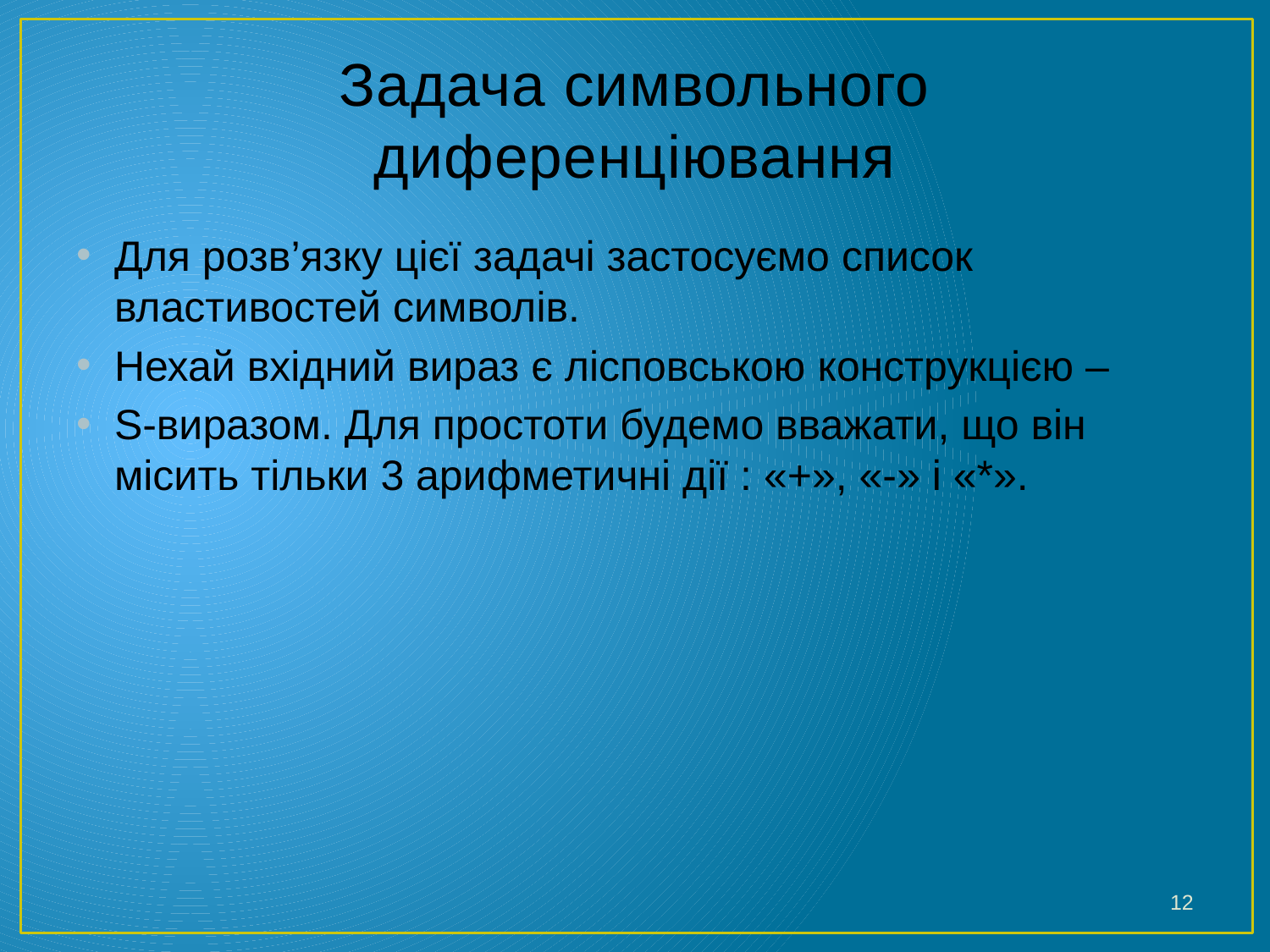

# Задача символьного диференціювання
Для розв’язку цієї задачі застосуємо список властивостей символів.
Нехай вхідний вираз є лісповською конструкцією –
S-виразом. Для простоти будемо вважати, що він місить тільки 3 арифметичні дії : «+», «-» і «*».
12